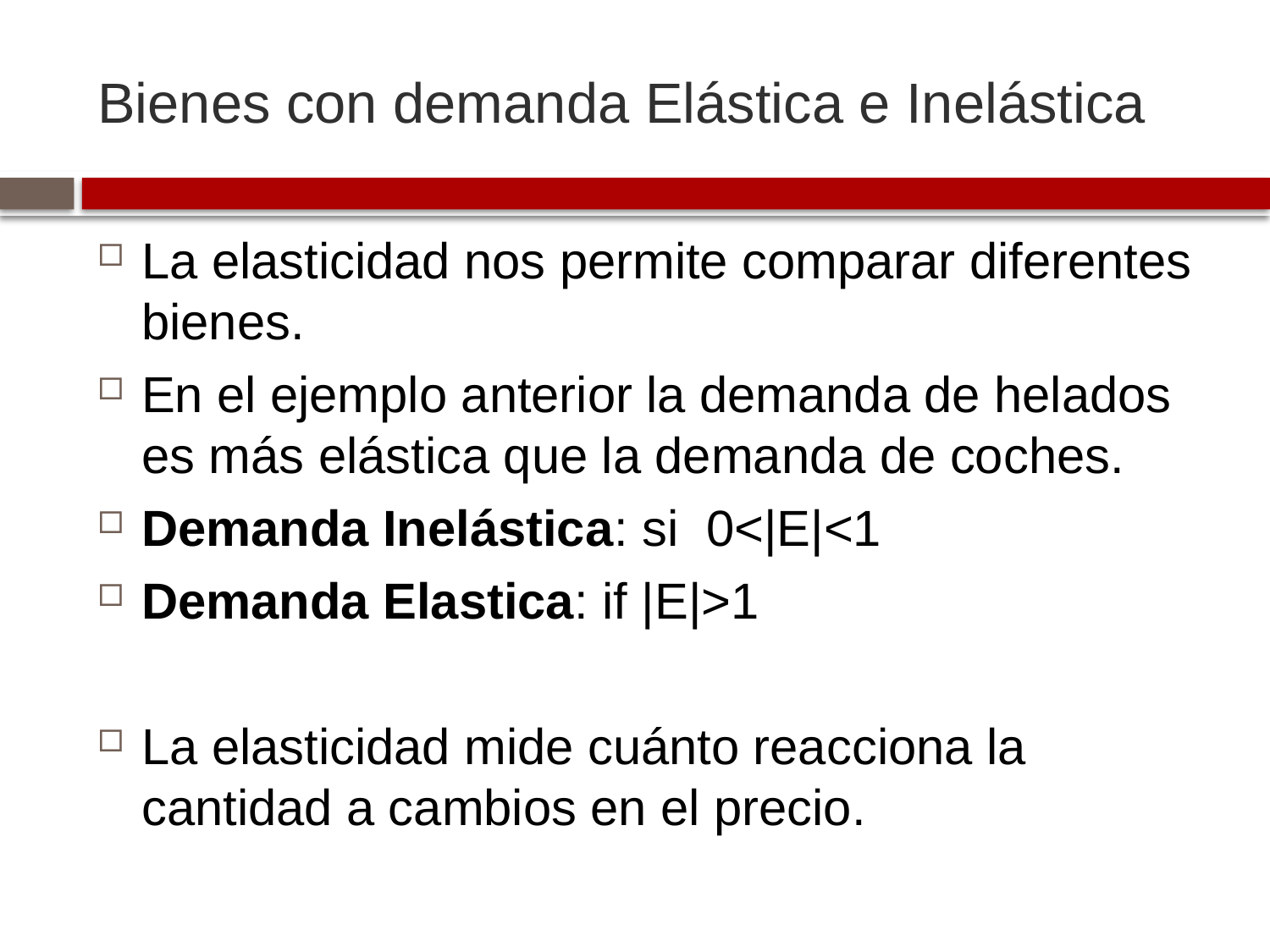

# Bienes con demanda Elástica e Inelástica
La elasticidad nos permite comparar diferentes bienes.
En el ejemplo anterior la demanda de helados es más elástica que la demanda de coches.
Demanda Inelástica: si  0<|E|<1
Demanda Elastica: if |E|>1

La elasticidad mide cuánto reacciona la cantidad a cambios en el precio.